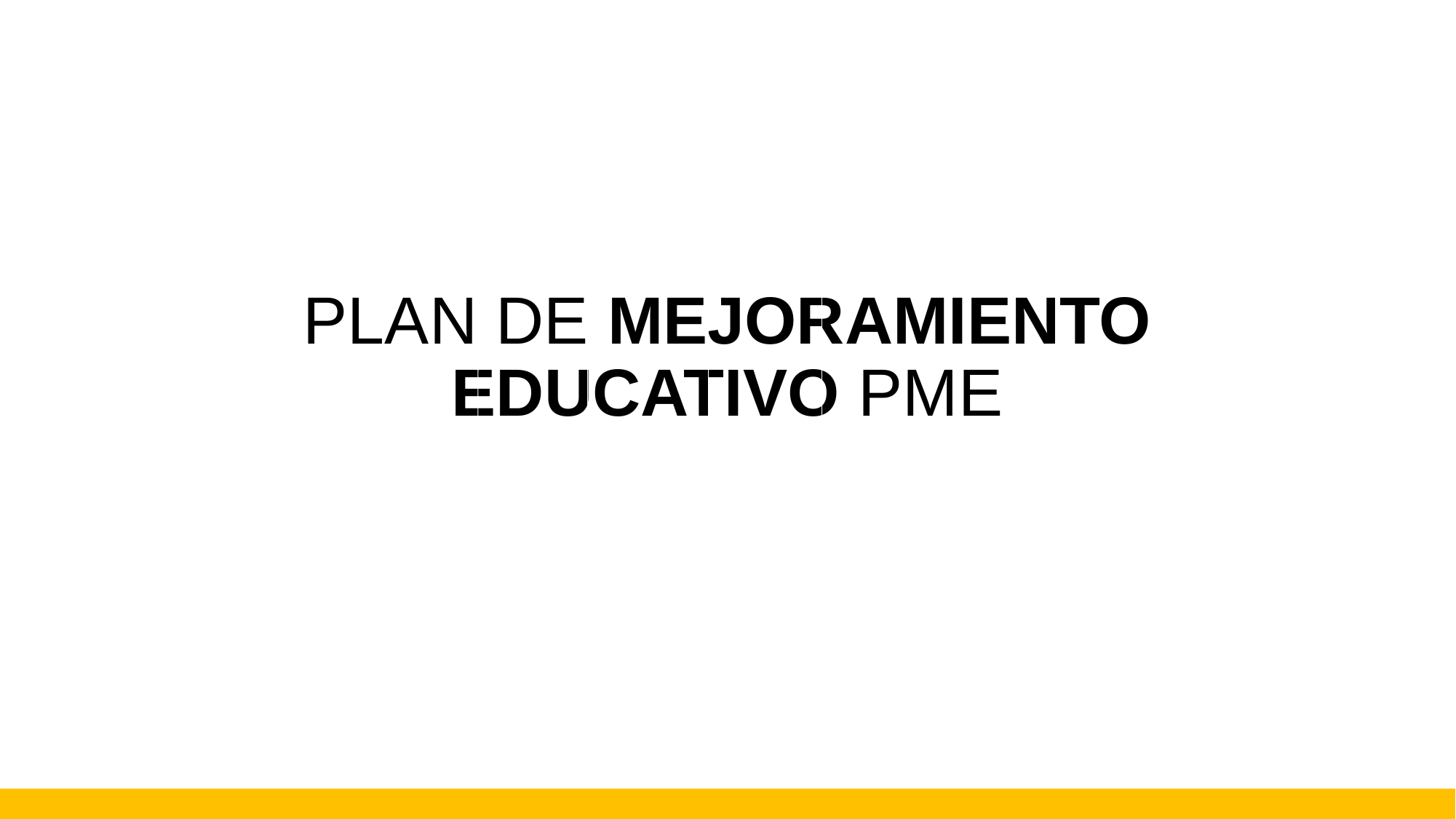

PLAN DE MEJORAMIENTO EDUCATIVO PME
Colegio Rafael Eyzaguirre